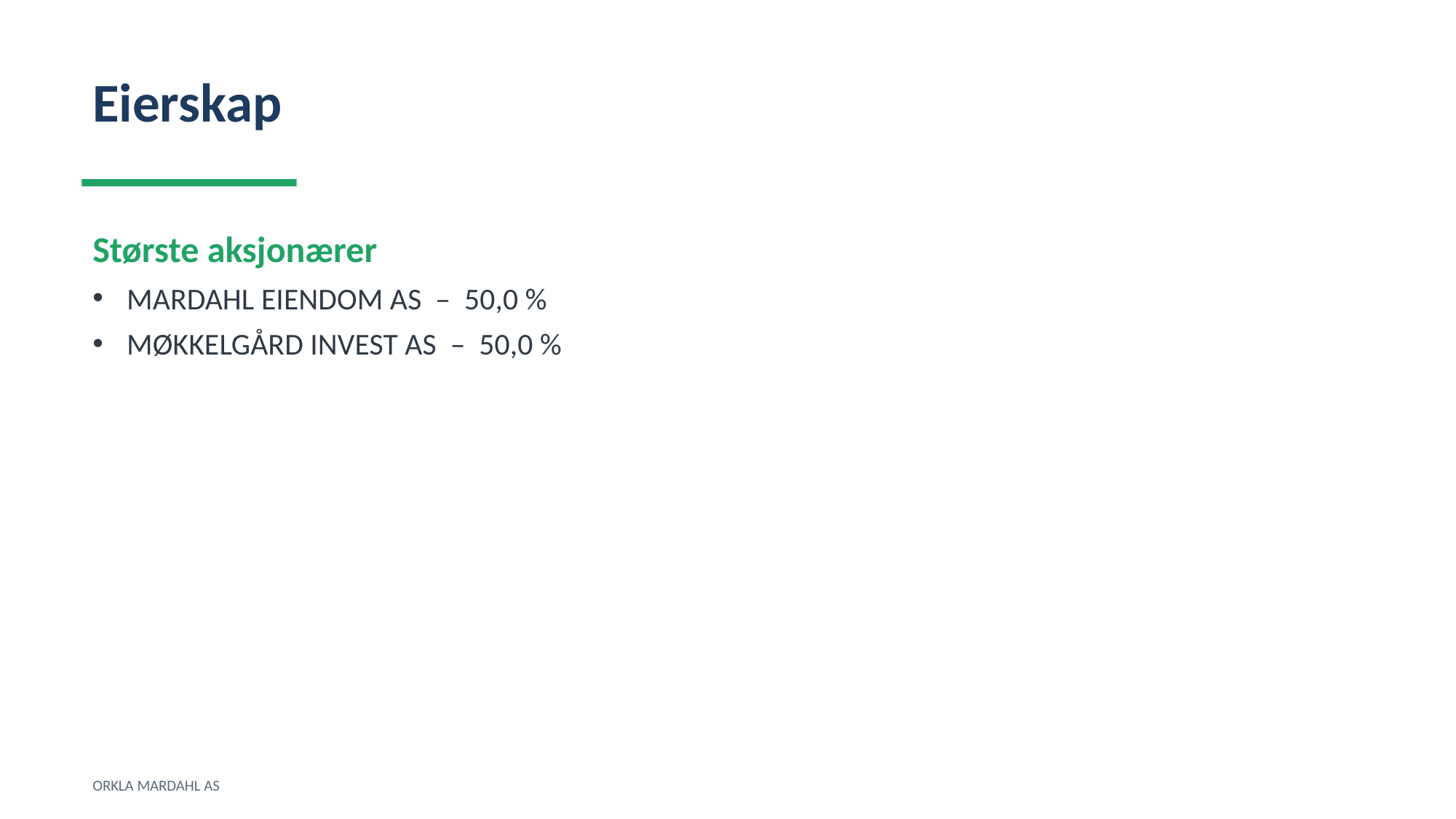

Eierskap

Største aksjonærer
MARDAHL EIENDOM AS  –  50,0 %
MØKKELGÅRD INVEST AS  –  50,0 %
ORKLA MARDAHL AS